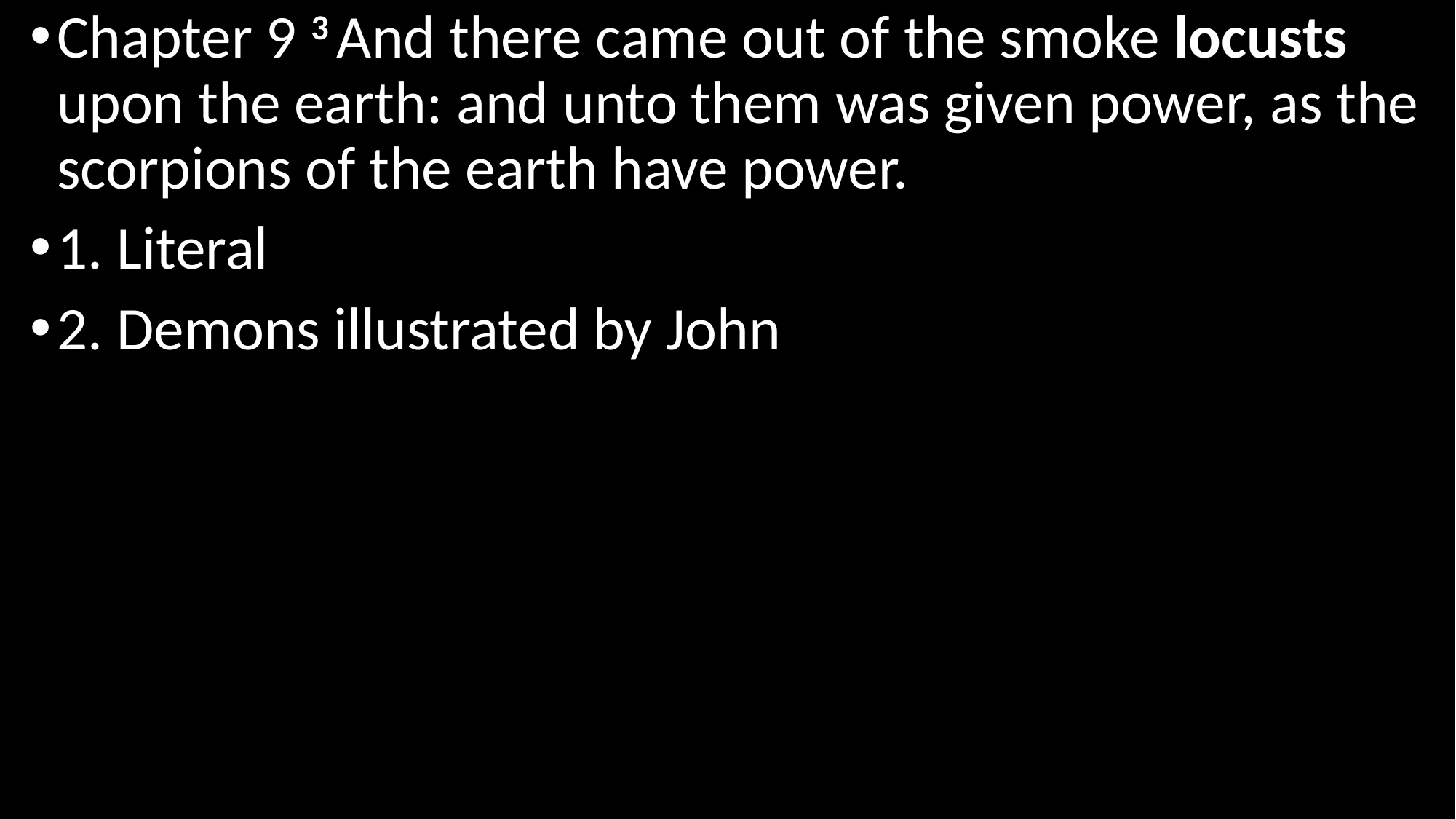

Chapter 9 3 And there came out of the smoke locusts upon the earth: and unto them was given power, as the scorpions of the earth have power.
1. Literal
2. Demons illustrated by John
#